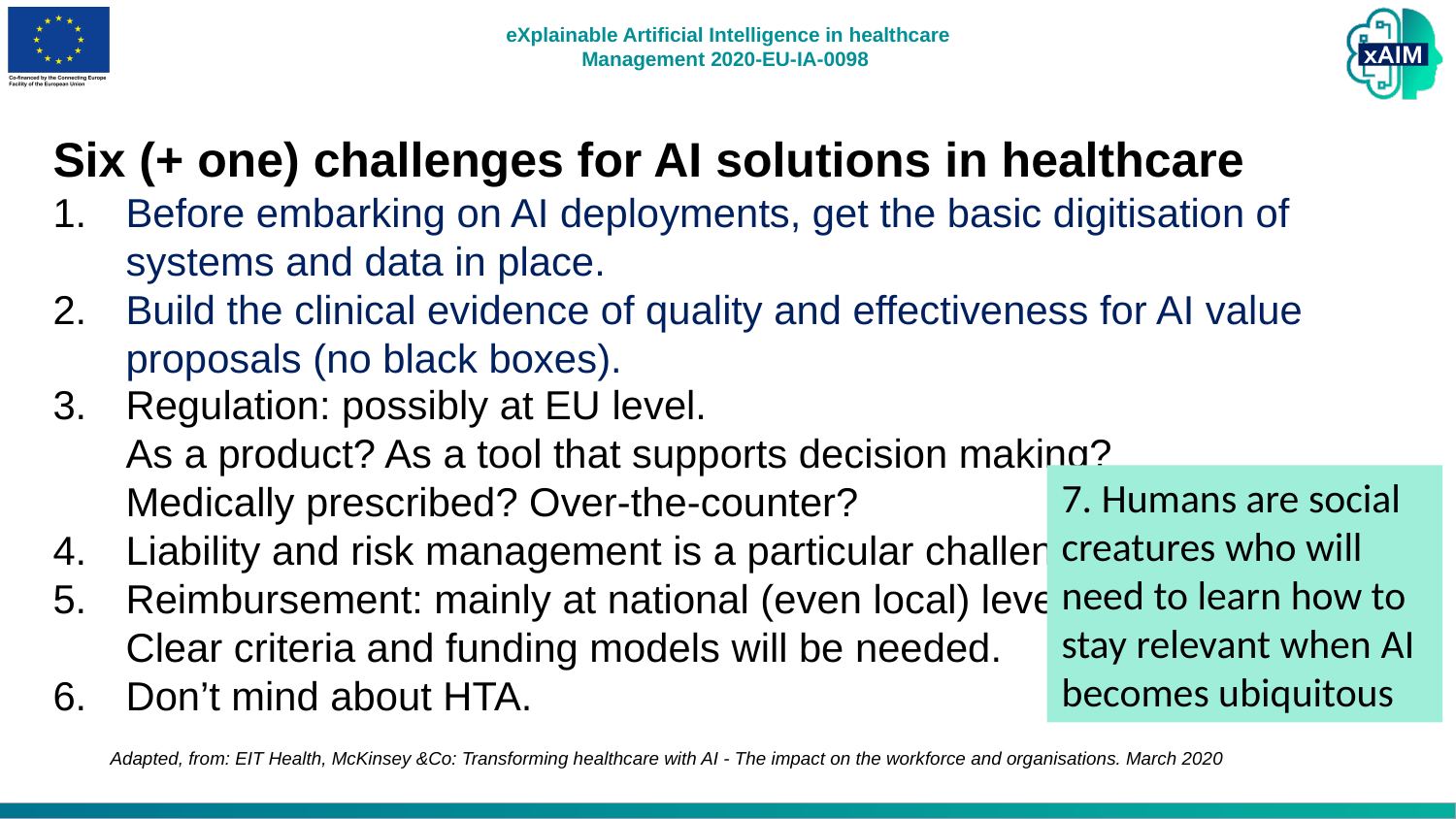

Six (+ one) challenges for AI solutions in healthcare
Before embarking on AI deployments, get the basic digitisation of systems and data in place.
Build the clinical evidence of quality and effectiveness for AI value proposals (no black boxes).
Regulation: possibly at EU level.
As a product? As a tool that supports decision making?
Medically prescribed? Over-the-counter?
Liability and risk management is a particular challenge.
Reimbursement: mainly at national (even local) level.
Clear criteria and funding models will be needed.
Don’t mind about HTA.
7. Humans are social creatures who will need to learn how to stay relevant when AI becomes ubiquitous
Adapted, from: EIT Health, McKinsey &Co: Transforming healthcare with AI - The impact on the workforce and organisations. March 2020